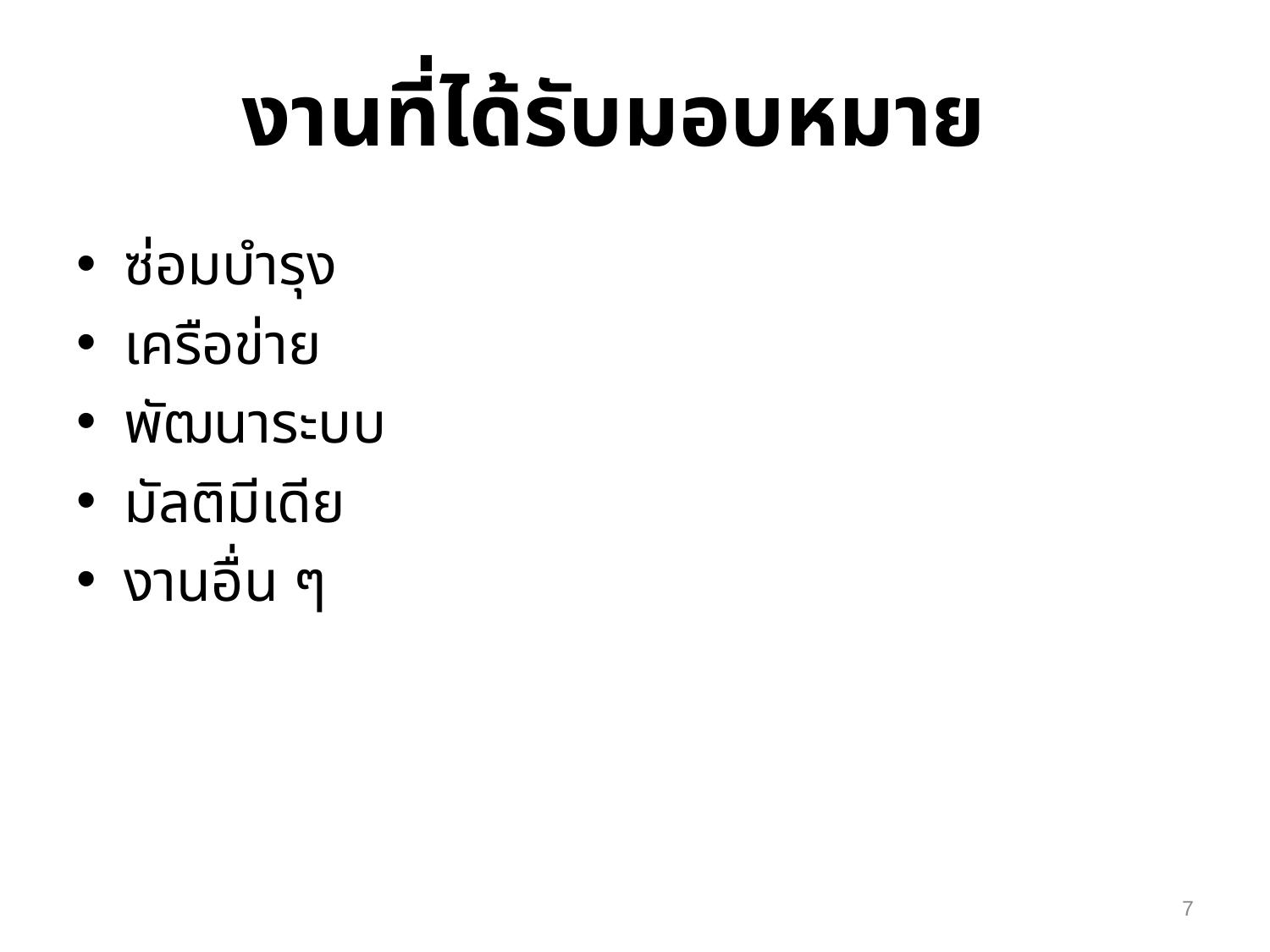

# งานที่ได้รับมอบหมาย
ซ่อมบำรุง
เครือข่าย
พัฒนาระบบ
มัลติมีเดีย
งานอื่น ๆ
7